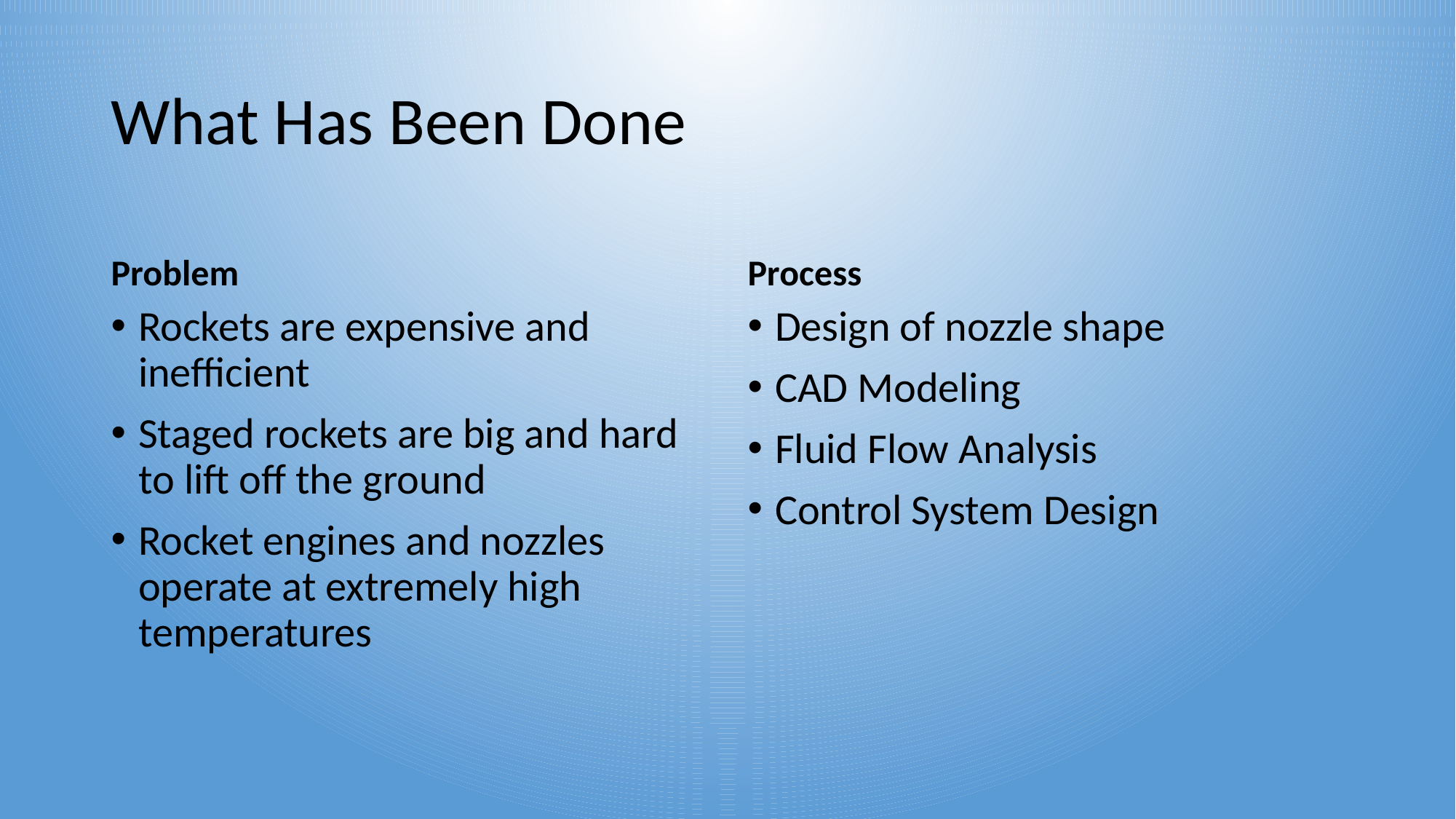

# What Has Been Done
Problem
Process
Rockets are expensive and inefficient
Staged rockets are big and hard to lift off the ground
Rocket engines and nozzles operate at extremely high temperatures
Design of nozzle shape
CAD Modeling
Fluid Flow Analysis
Control System Design